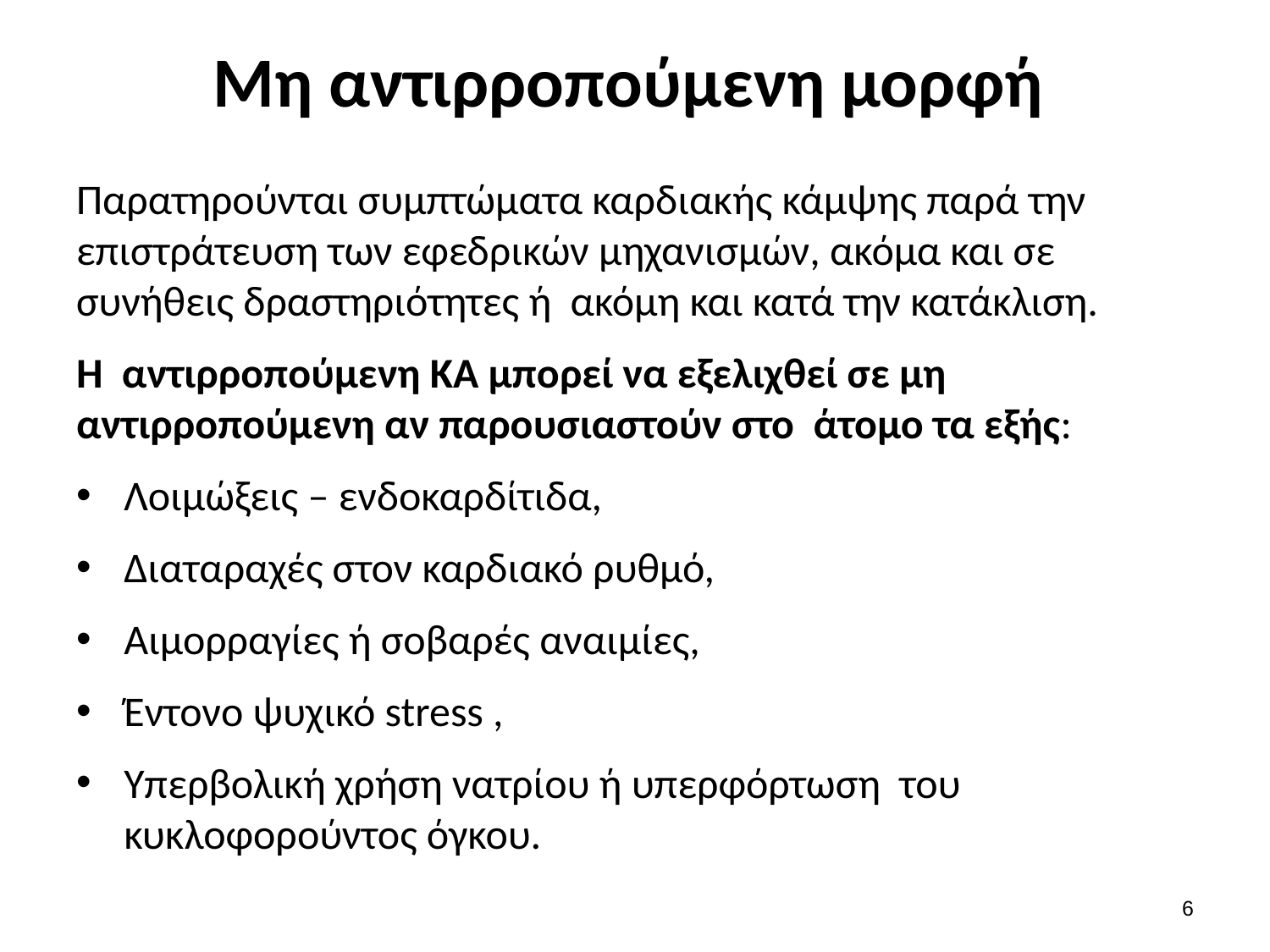

# Μη αντιρροπούμενη μορφή
Παρατηρούνται συμπτώματα καρδιακής κάμψης παρά την επιστράτευση των εφεδρικών μηχανισμών, ακόμα και σε συνήθεις δραστηριότητες ή  ακόμη και κατά την κατάκλιση.
Η  αντιρροπούμενη ΚΑ μπορεί να εξελιχθεί σε μη αντιρροπούμενη αν παρουσιαστούν στο  άτομο τα εξής:
Λοιμώξεις – ενδοκαρδίτιδα,
Διαταραχές στον καρδιακό ρυθμό,
Αιμορραγίες ή σοβαρές αναιμίες,
Έντονο ψυχικό stress ,
Υπερβολική χρήση νατρίου ή υπερφόρτωση  του κυκλοφορούντος όγκου.

6